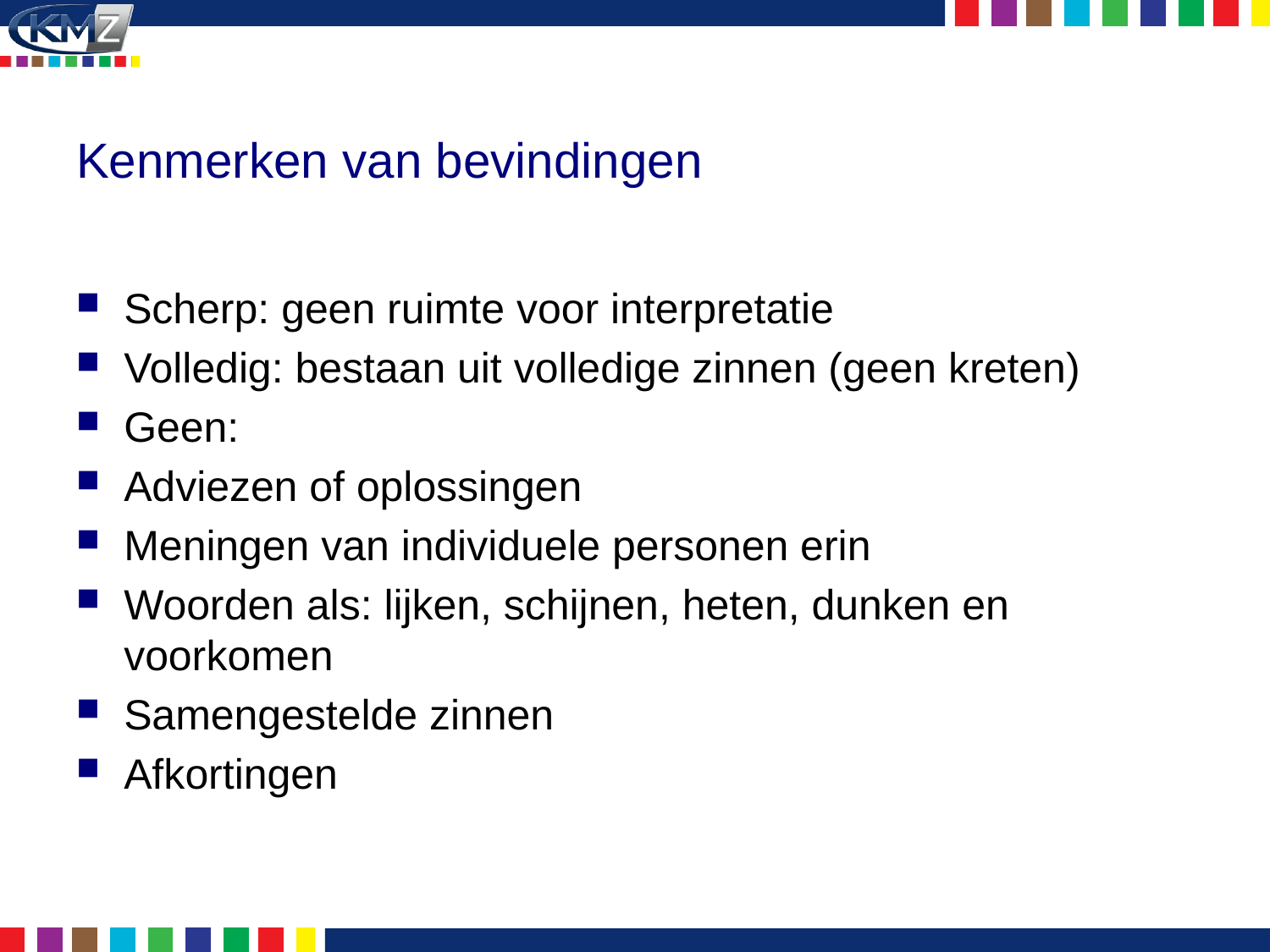

# Kenmerken van bevindingen
Scherp: geen ruimte voor interpretatie
Volledig: bestaan uit volledige zinnen (geen kreten)
Geen:
Adviezen of oplossingen
Meningen van individuele personen erin
Woorden als: lijken, schijnen, heten, dunken en voorkomen
Samengestelde zinnen
Afkortingen